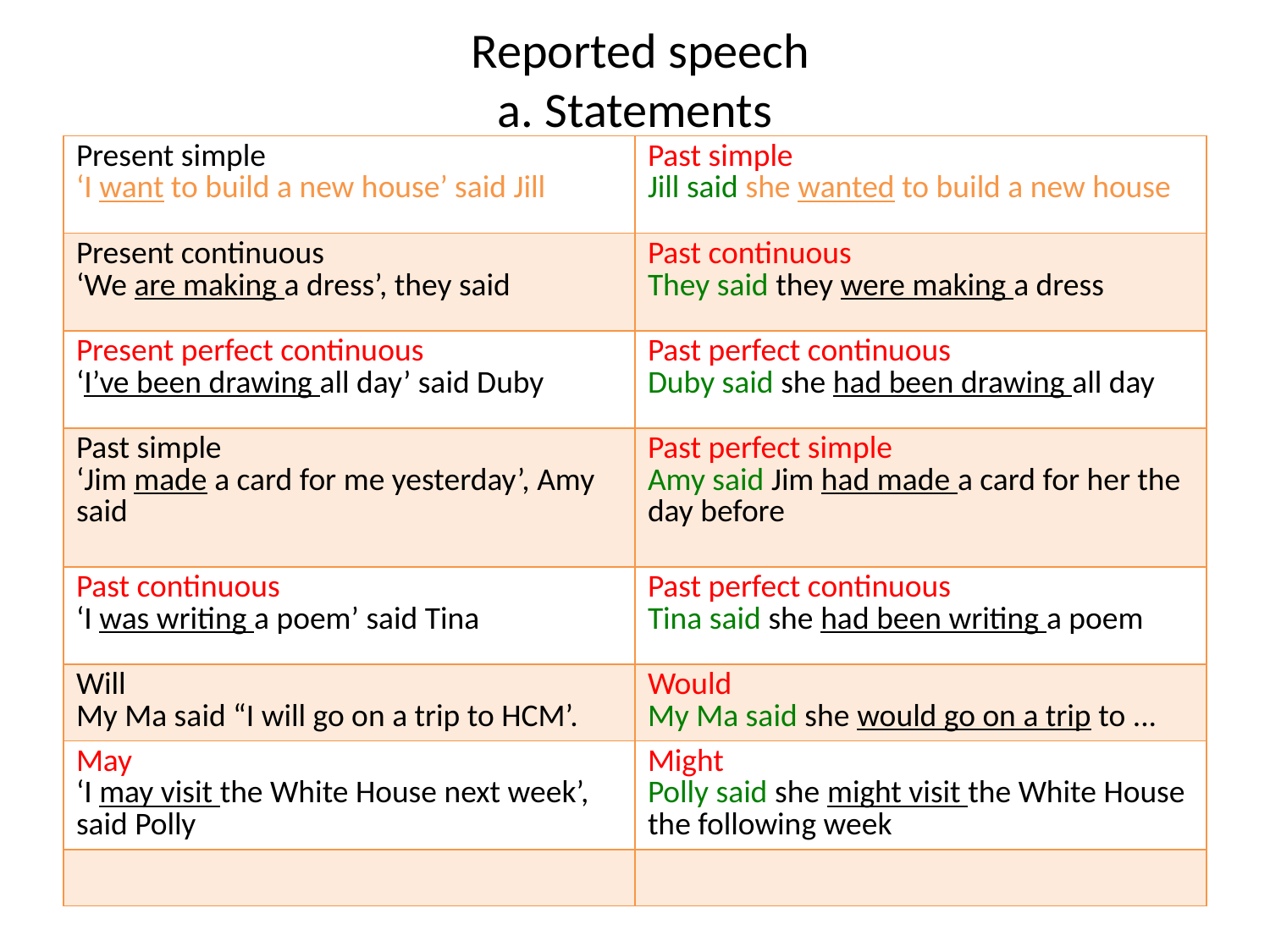

# Reported speech a. Statements
| Present simple ‘I want to build a new house’ said Jill | Past simple Jill said she wanted to build a new house |
| --- | --- |
| Present continuous ‘We are making a dress’, they said | Past continuous They said they were making a dress |
| Present perfect continuous ‘I’ve been drawing all day’ said Duby | Past perfect continuous Duby said she had been drawing all day |
| Past simple ‘Jim made a card for me yesterday’, Amy said | Past perfect simple Amy said Jim had made a card for her the day before |
| Past continuous ‘I was writing a poem’ said Tina | Past perfect continuous Tina said she had been writing a poem |
| Will My Ma said “I will go on a trip to HCM’. | Would My Ma said she would go on a trip to ... |
| May ‘I may visit the White House next week’, said Polly | Might Polly said she might visit the White House the following week |
|  |  |